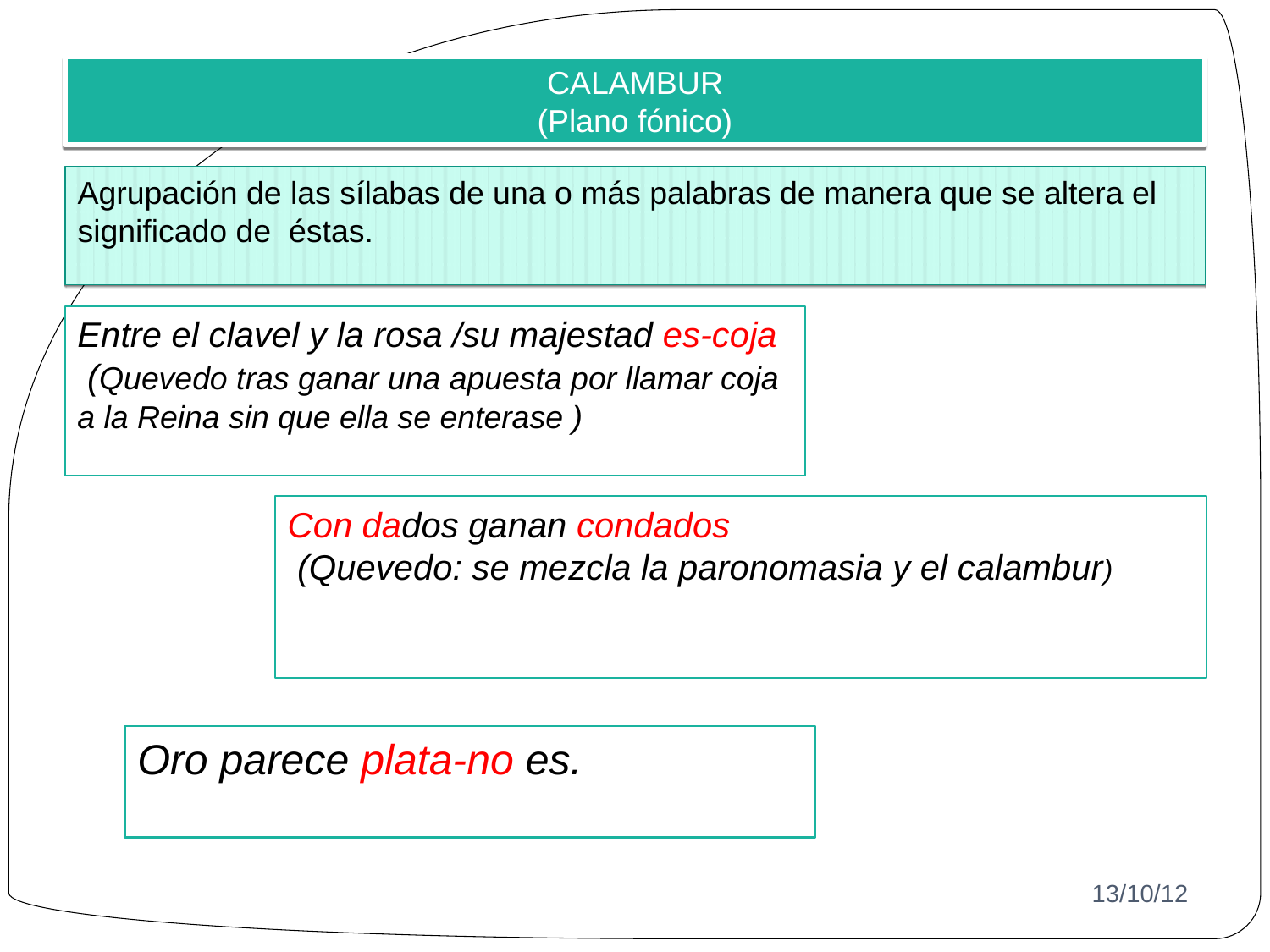

CALAMBUR
(Plano fónico)
Agrupación de las sílabas de una o más palabras de manera que se altera el significado de  éstas.
Entre el clavel y la rosa /su majestad es-coja
 (Quevedo tras ganar una apuesta por llamar coja a la Reina sin que ella se enterase )
Con dados ganan condados
 (Quevedo: se mezcla la paronomasia y el calambur)
Oro parece plata-no es.
13/10/12